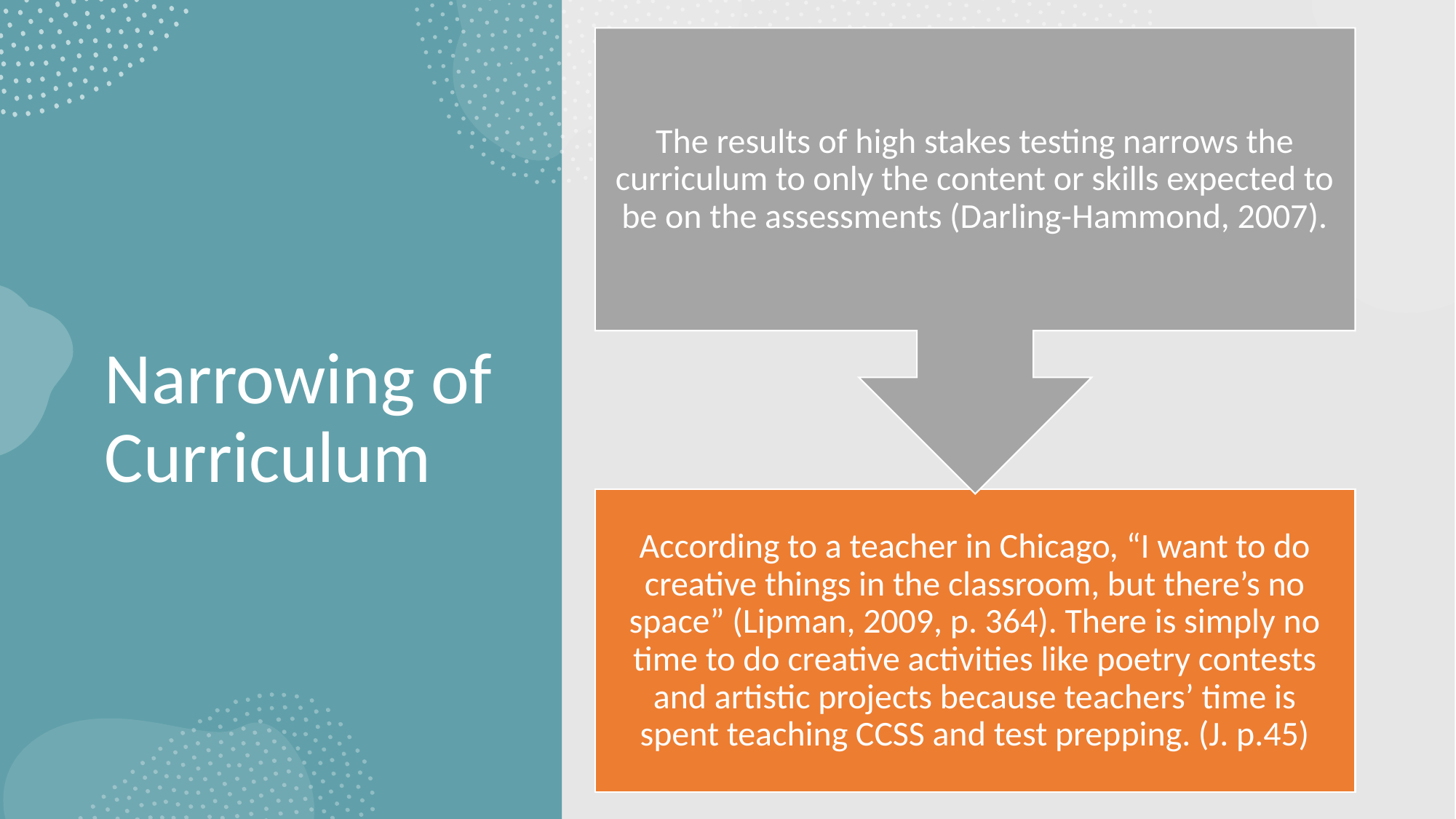

According to a teacher in Chicago, “I want to do creative things in the classroom, but there’s no space” (Lipman, 2009, p. 364). There is simply no time to do creative activities like poetry contests and artistic projects because teachers’ time is spent teaching CCSS and test prepping. (J. p.45)
The results of high stakes testing narrows the curriculum to only the content or skills expected to be on the assessments (Darling-Hammond, 2007).
# Narrowing of Curriculum